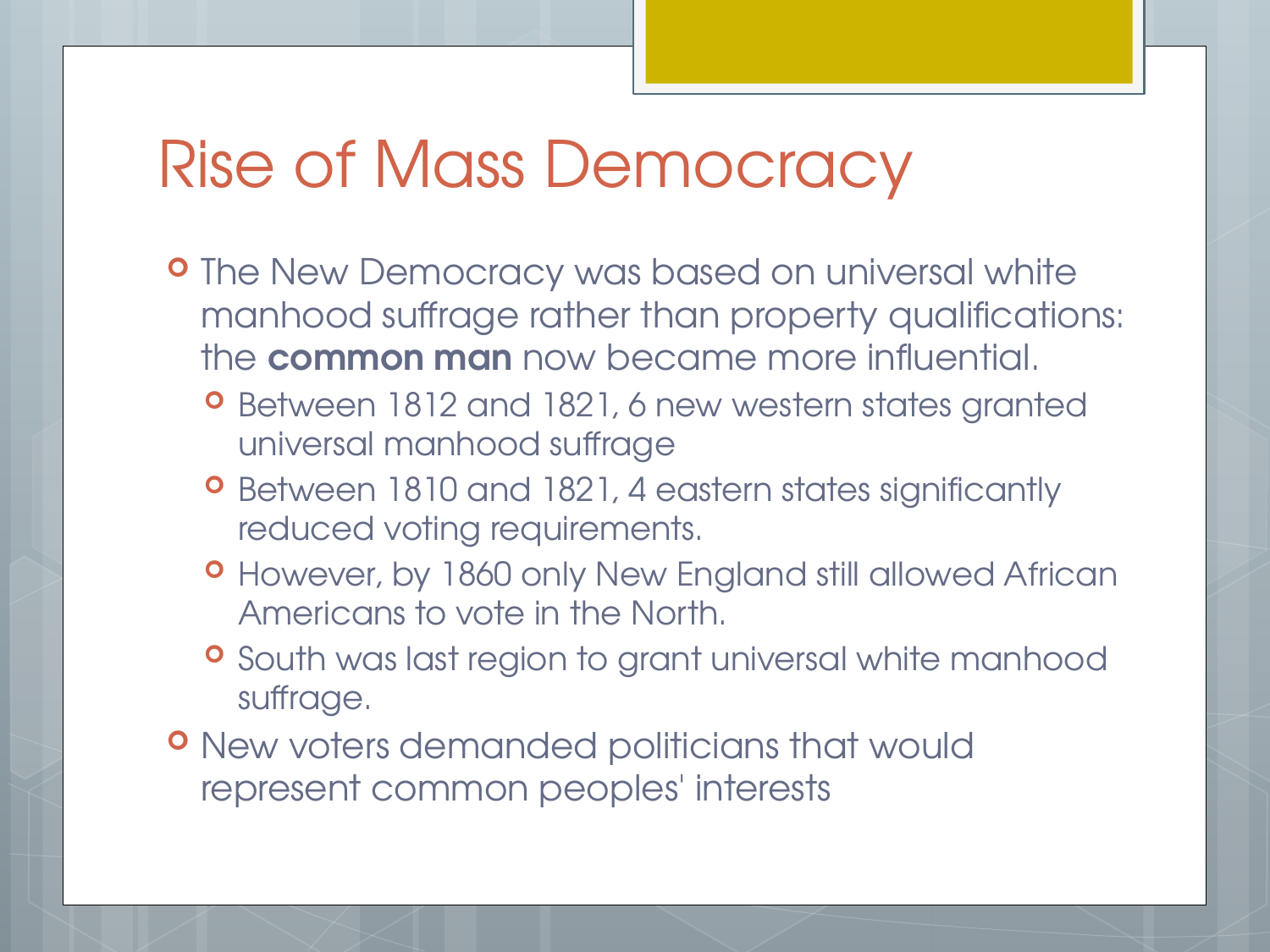

# Rise of Mass Democracy
The New Democracy was based on universal white manhood suffrage rather than property qualifications: the common man now became more influential.
Between 1812 and 1821, 6 new western states granted universal manhood suffrage
Between 1810 and 1821, 4 eastern states significantly reduced voting requirements.
However, by 1860 only New England still allowed African Americans to vote in the North.
South was last region to grant universal white manhood suffrage.
New voters demanded politicians that would represent common peoples' interests